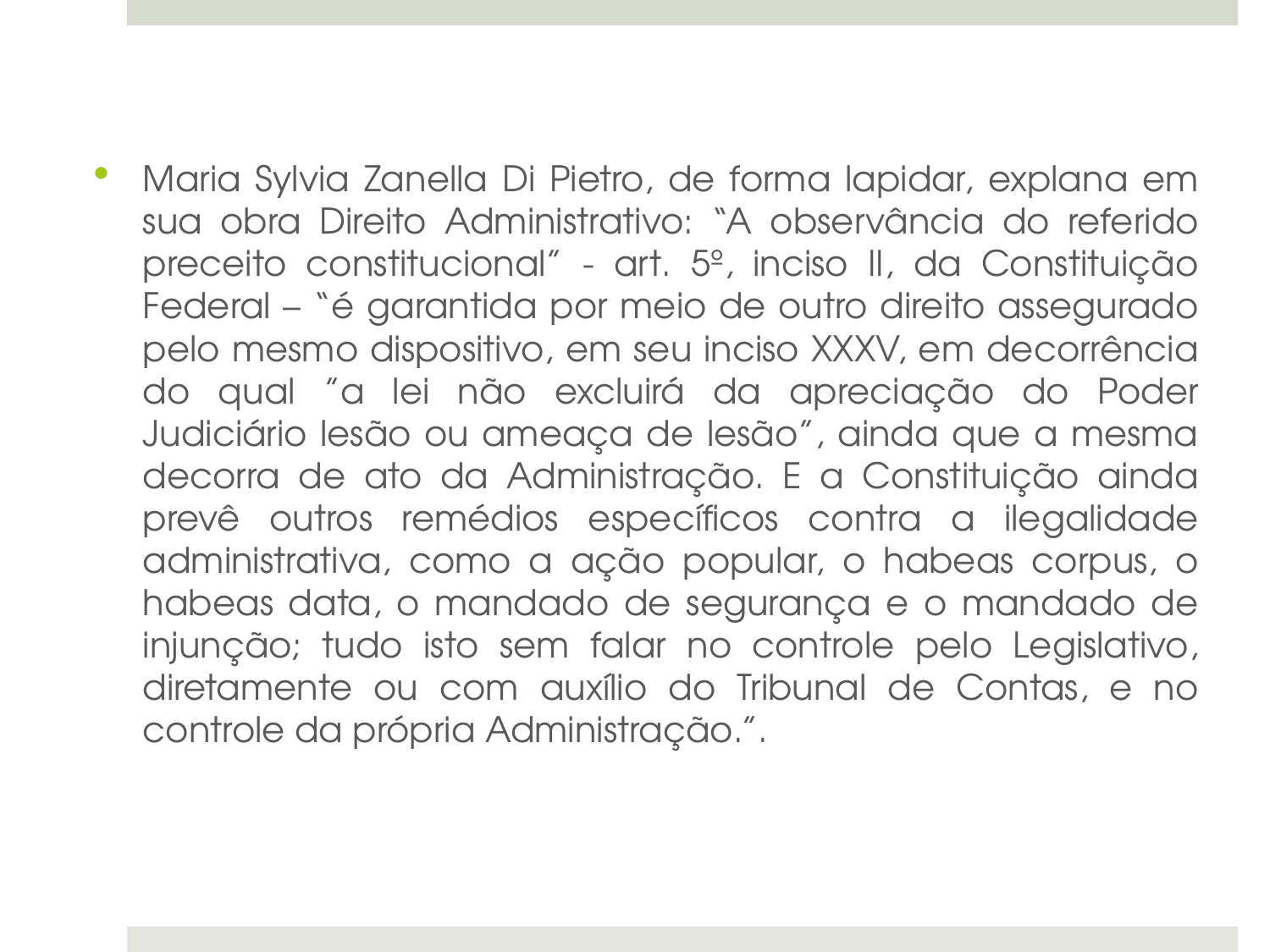

Maria Sylvia Zanella Di Pietro, de forma lapidar, explana em sua obra Direito Administrativo: “A observância do referido preceito constitucional” - art. 5º, inciso II, da Constituição Federal – “é garantida por meio de outro direito assegurado pelo mesmo dispositivo, em seu inciso XXXV, em decorrência do qual ”a lei não excluirá da apreciação do Poder Judiciário lesão ou ameaça de lesão”, ainda que a mesma decorra de ato da Administração. E a Constituição ainda prevê outros remédios específicos contra a ilegalidade administrativa, como a ação popular, o habeas corpus, o habeas data, o mandado de segurança e o mandado de injunção; tudo isto sem falar no controle pelo Legislativo, diretamente ou com auxílio do Tribunal de Contas, e no controle da própria Administração.”.